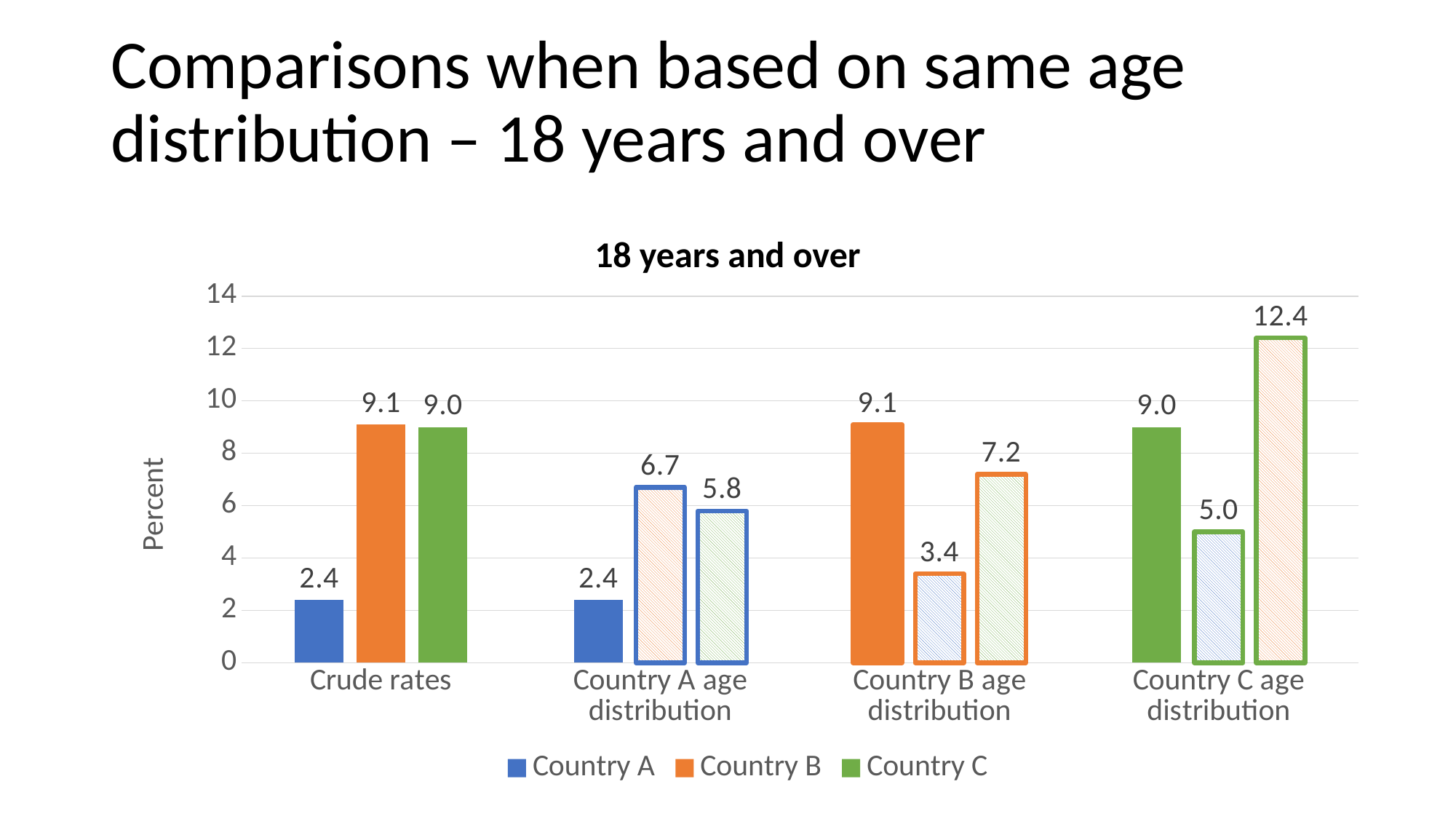

# Comparisons when based on same age distribution – 18 years and over
18 years and over

### Chart

| Category | Country A | Country B | Country C |
|---|---|---|---|
| Crude rates | 2.4 | 9.1 | 9.0 |
| Country A age distribution | 2.4 | 6.7 | 5.8 |
| Country B age distribution | 9.1 | 3.4 | 7.2 |
| Country C age distribution | 9.0 | 5.0 | 12.4 |